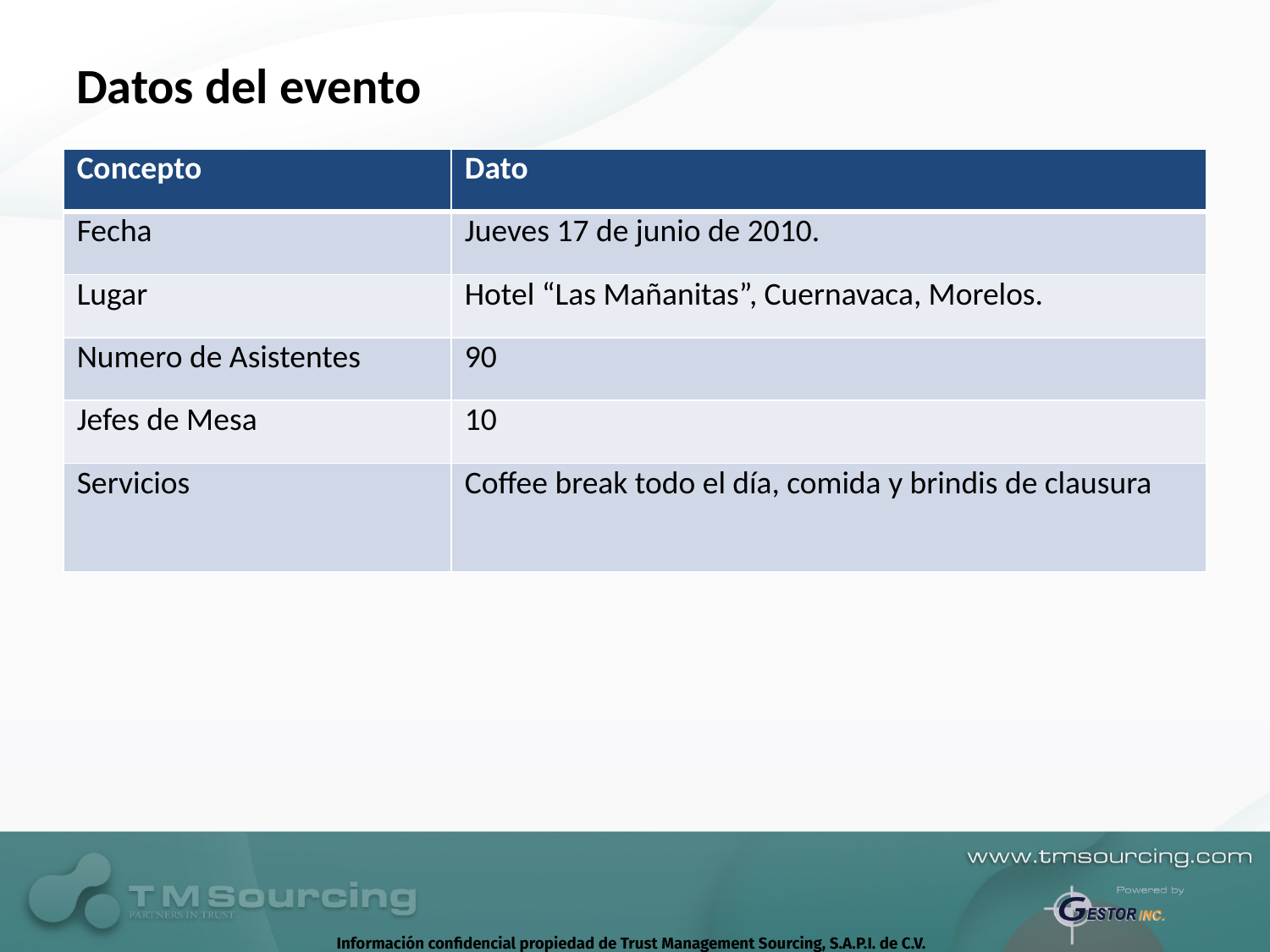

# Datos del evento
| Concepto | Dato |
| --- | --- |
| Fecha | Jueves 17 de junio de 2010. |
| Lugar | Hotel “Las Mañanitas”, Cuernavaca, Morelos. |
| Numero de Asistentes | 90 |
| Jefes de Mesa | 10 |
| Servicios | Coffee break todo el día, comida y brindis de clausura |